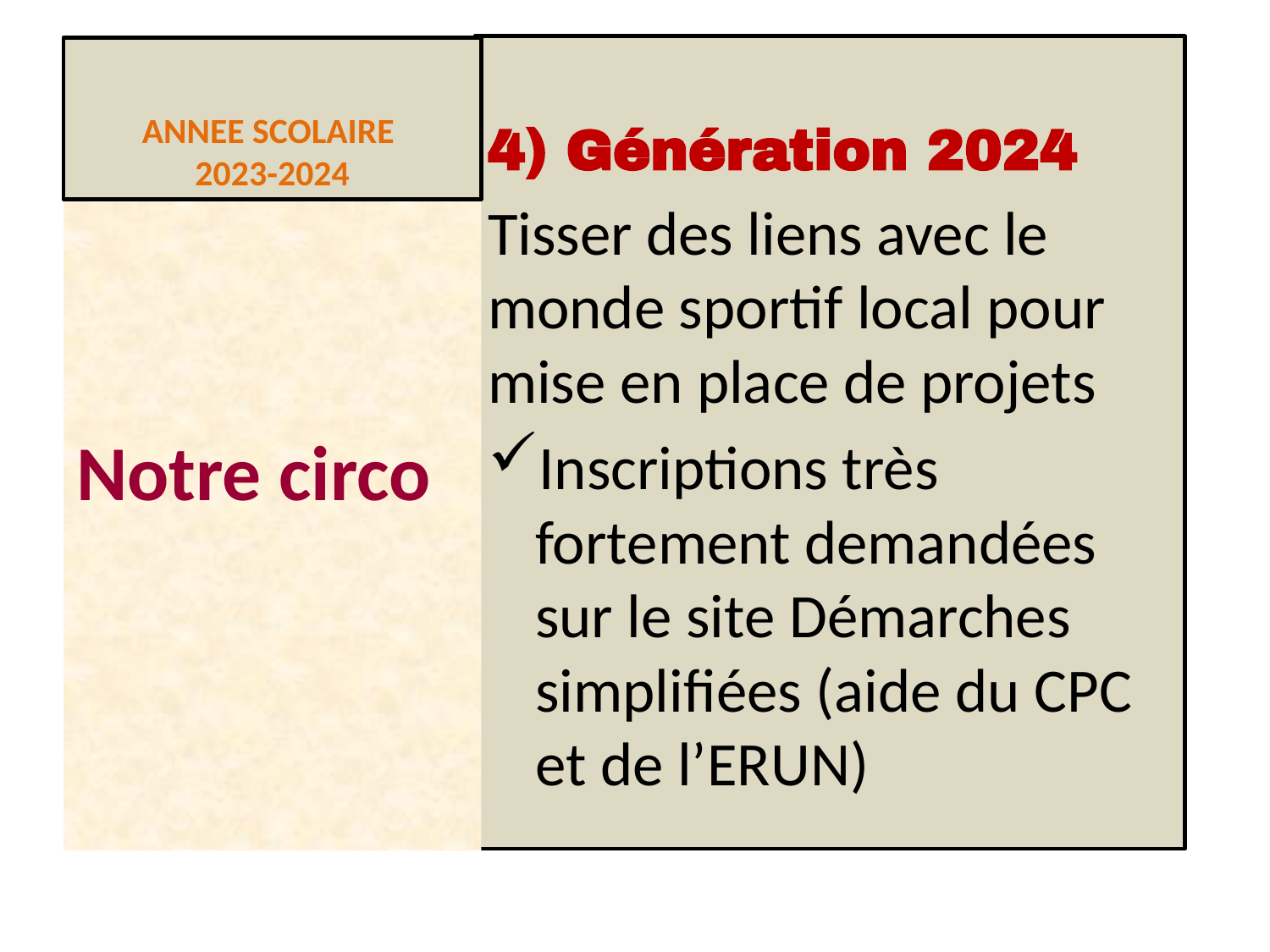

4) Génération 2024
Tisser des liens avec le monde sportif local pour mise en place de projets
Inscriptions très fortement demandées sur le site Démarches simplifiées (aide du CPC et de l’ERUN)

# ANNEE SCOLAIRE 2023-2024

Notre circo